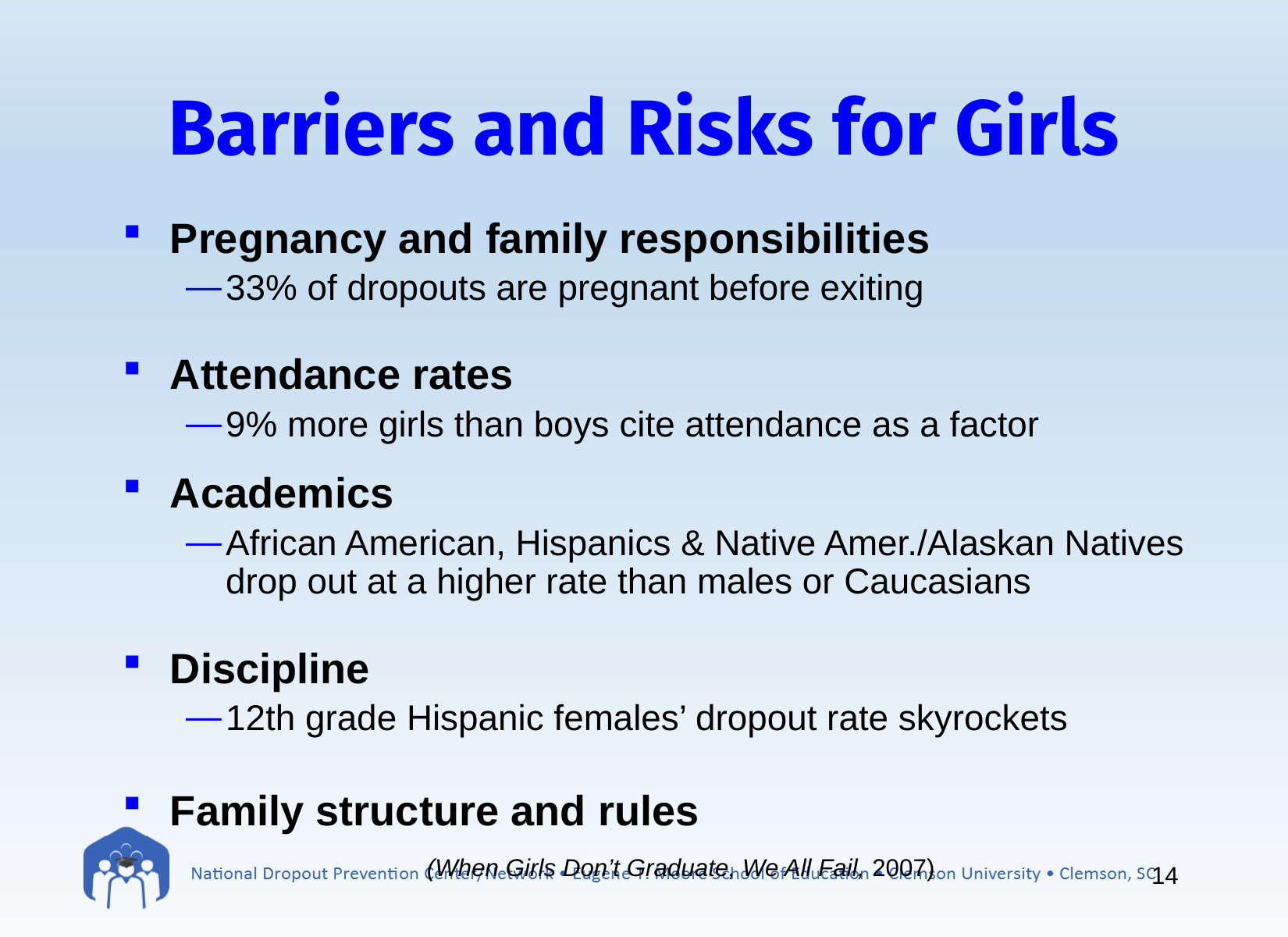

# Barriers and Risks for Girls
Pregnancy and family responsibilities
33% of dropouts are pregnant before exiting

Attendance rates
9% more girls than boys cite attendance as a factor

Academics
African American, Hispanics & Native Amer./Alaskan Natives drop out at a higher rate than males or Caucasians

Discipline
12th grade Hispanic females’ dropout rate skyrockets

Family structure and rules
	(When Girls Don’t Graduate, We All Fail, 2007)
14